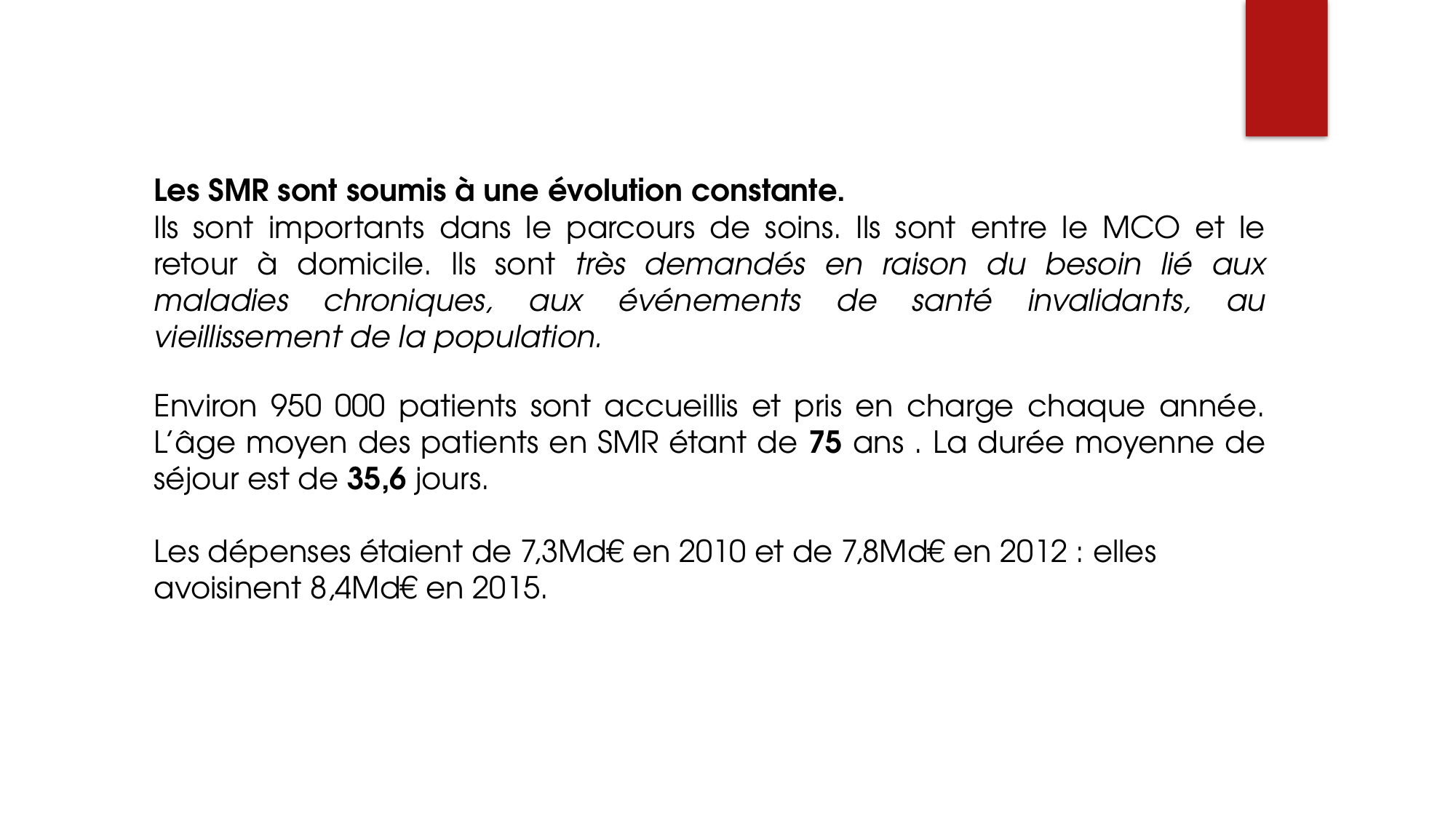

Les SMR sont soumis à une évolution constante.
Ils sont importants dans le parcours de soins. Ils sont entre le MCO et le retour à domicile. Ils sont très demandés en raison du besoin lié aux maladies chroniques, aux événements de santé invalidants, au vieillissement de la population.

Environ 950 000 patients sont accueillis et pris en charge chaque année. L’âge moyen des patients en SMR étant de 75 ans . La durée moyenne de séjour est de 35,6 jours.

Les dépenses étaient de 7,3Md€ en 2010 et de 7,8Md€ en 2012 : elles avoisinent 8,4Md€ en 2015.